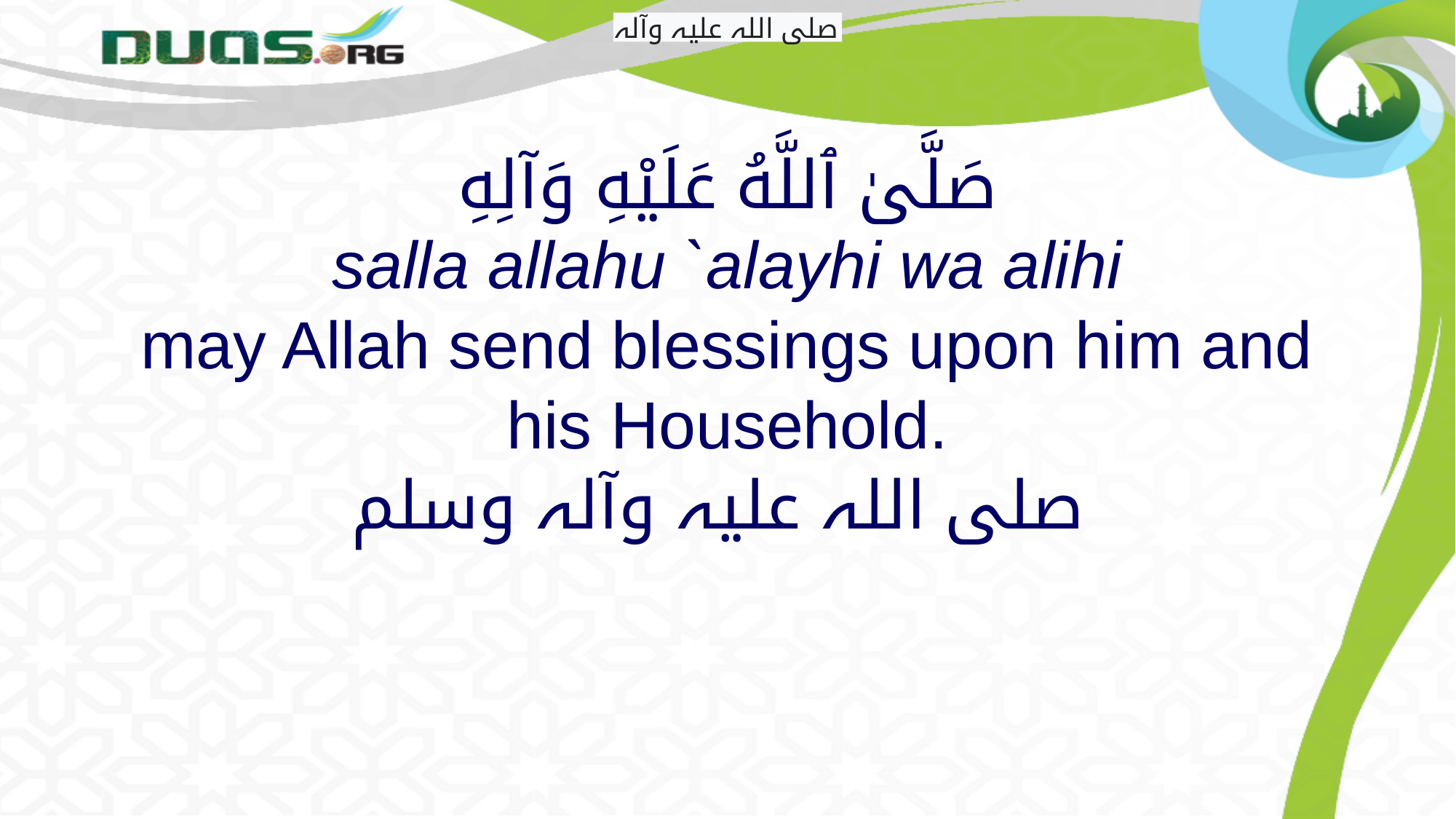

صلی اللہ علیہ وآلہ
# صَلَّىٰ ٱللَّهُ عَلَيْهِ وَآلِهِ salla allahu `alayhi wa alihi may Allah send blessings upon him and his Household. صلی اللہ علیہ وآلہ وسلم